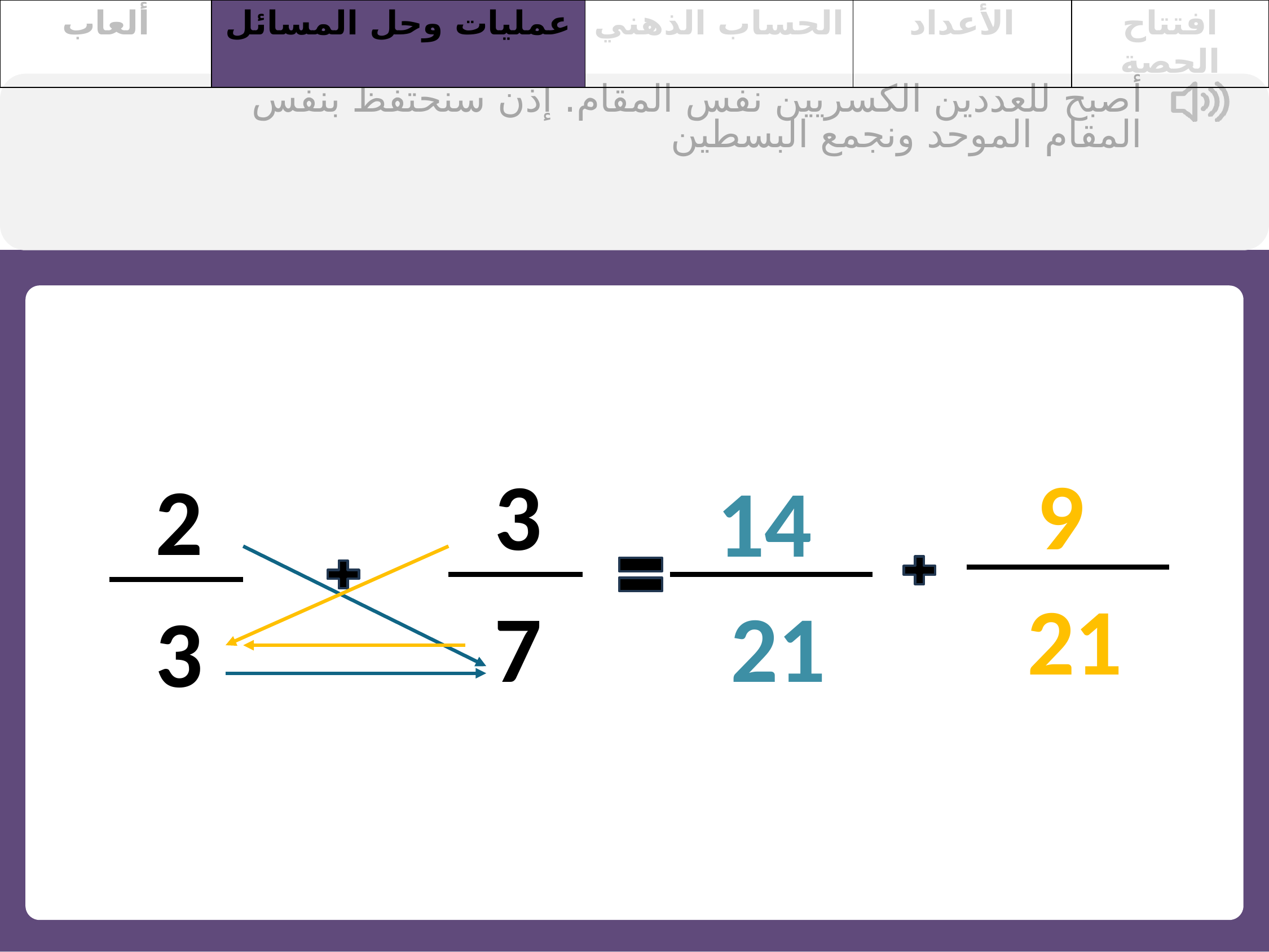

| ألعاب | عمليات وحل المسائل | الحساب الذهني | الأعداد | افتتاح الحصة |
| --- | --- | --- | --- | --- |

أصبح للعددين الكسريين نفس المقام. إذن سنحتفظ بنفس المقام الموحد ونجمع البسطين

9
3
2
14

21
7
21
3